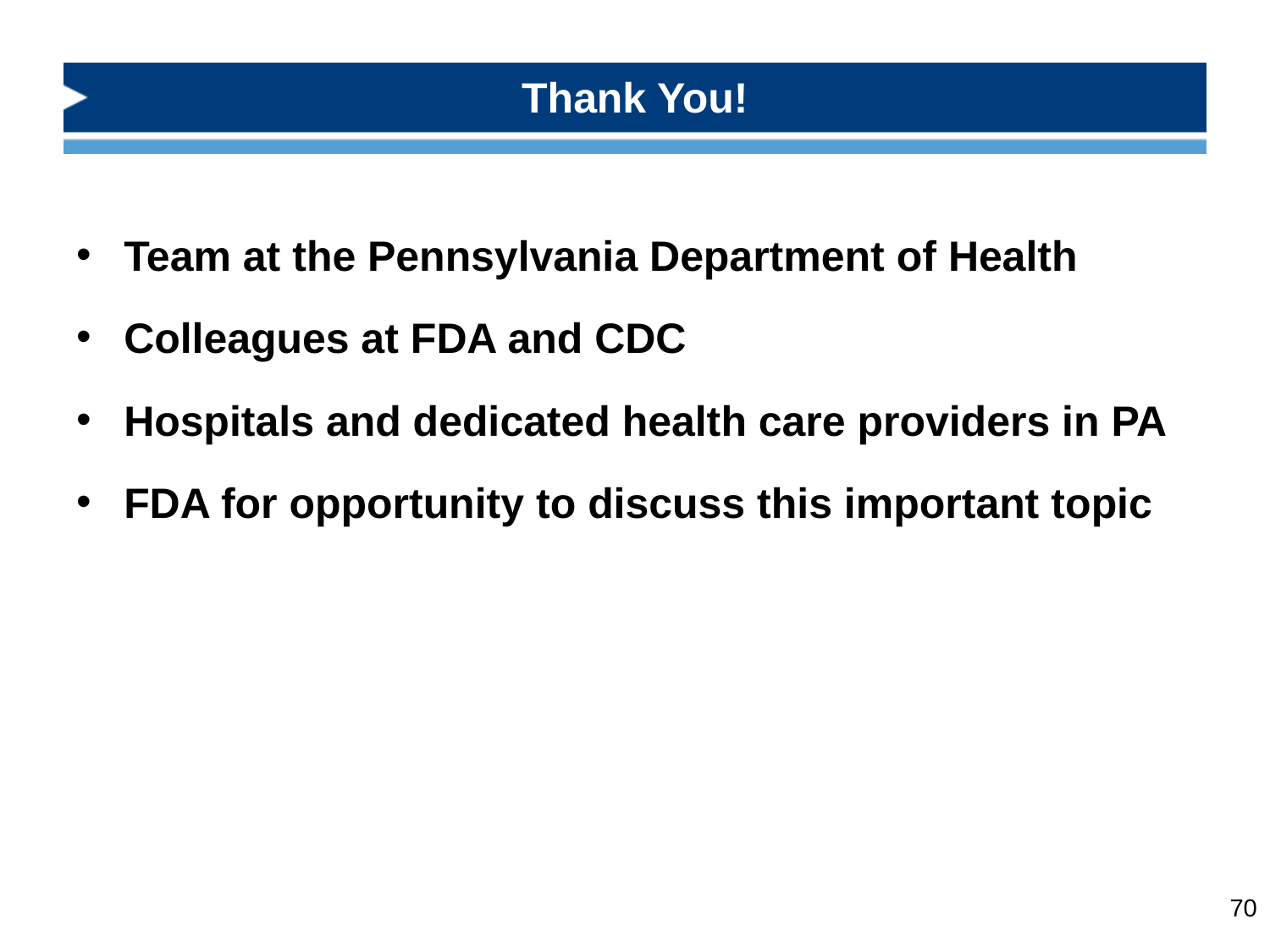

# Thank You!
Team at the Pennsylvania Department of Health
Colleagues at FDA and CDC
Hospitals and dedicated health care providers in PA
FDA for opportunity to discuss this important topic
70